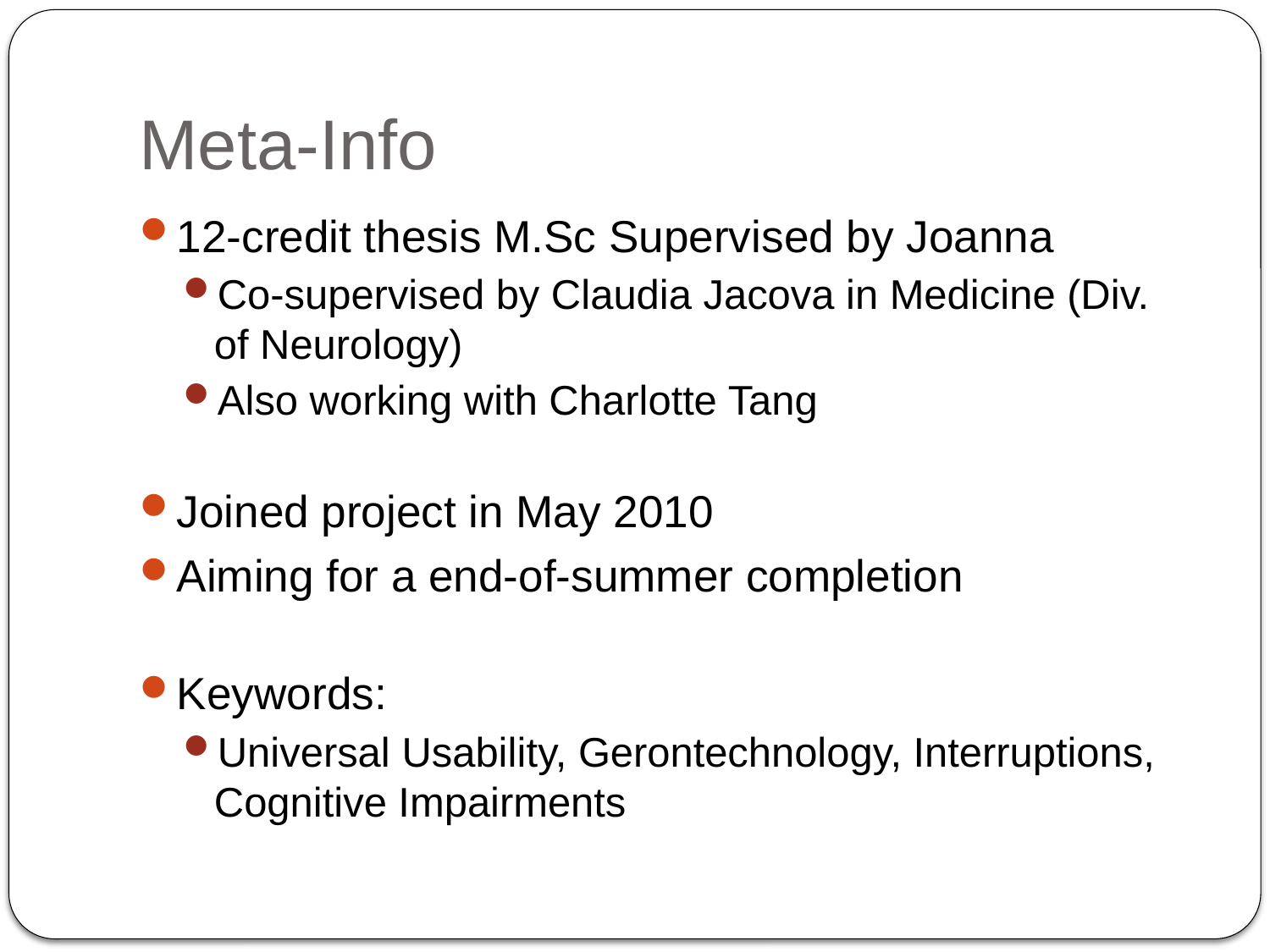

# Meta-Info
12-credit thesis M.Sc Supervised by Joanna
Co-supervised by Claudia Jacova in Medicine (Div. of Neurology)
Also working with Charlotte Tang
Joined project in May 2010
Aiming for a end-of-summer completion
Keywords:
Universal Usability, Gerontechnology, Interruptions, Cognitive Impairments